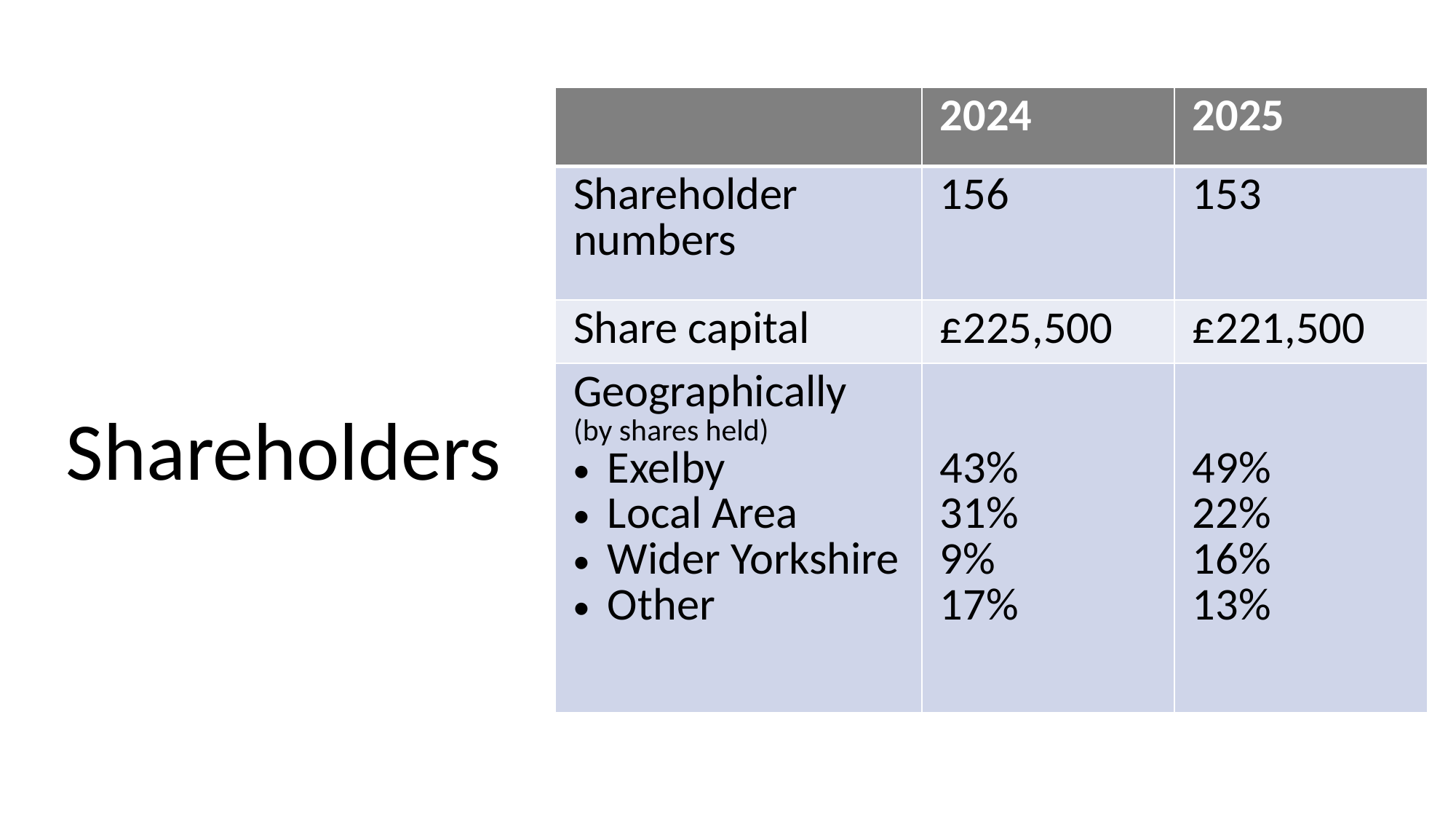

# Shareholders
|  | 2024 | 2025 |
| --- | --- | --- |
| Shareholder numbers | 156 | 153 |
| Share capital | £225,500 | £221,500 |
| Geographically (by shares held) Exelby Local Area Wider Yorkshire Other | 43% 31% 9% 17% | 49% 22% 16% 13% |